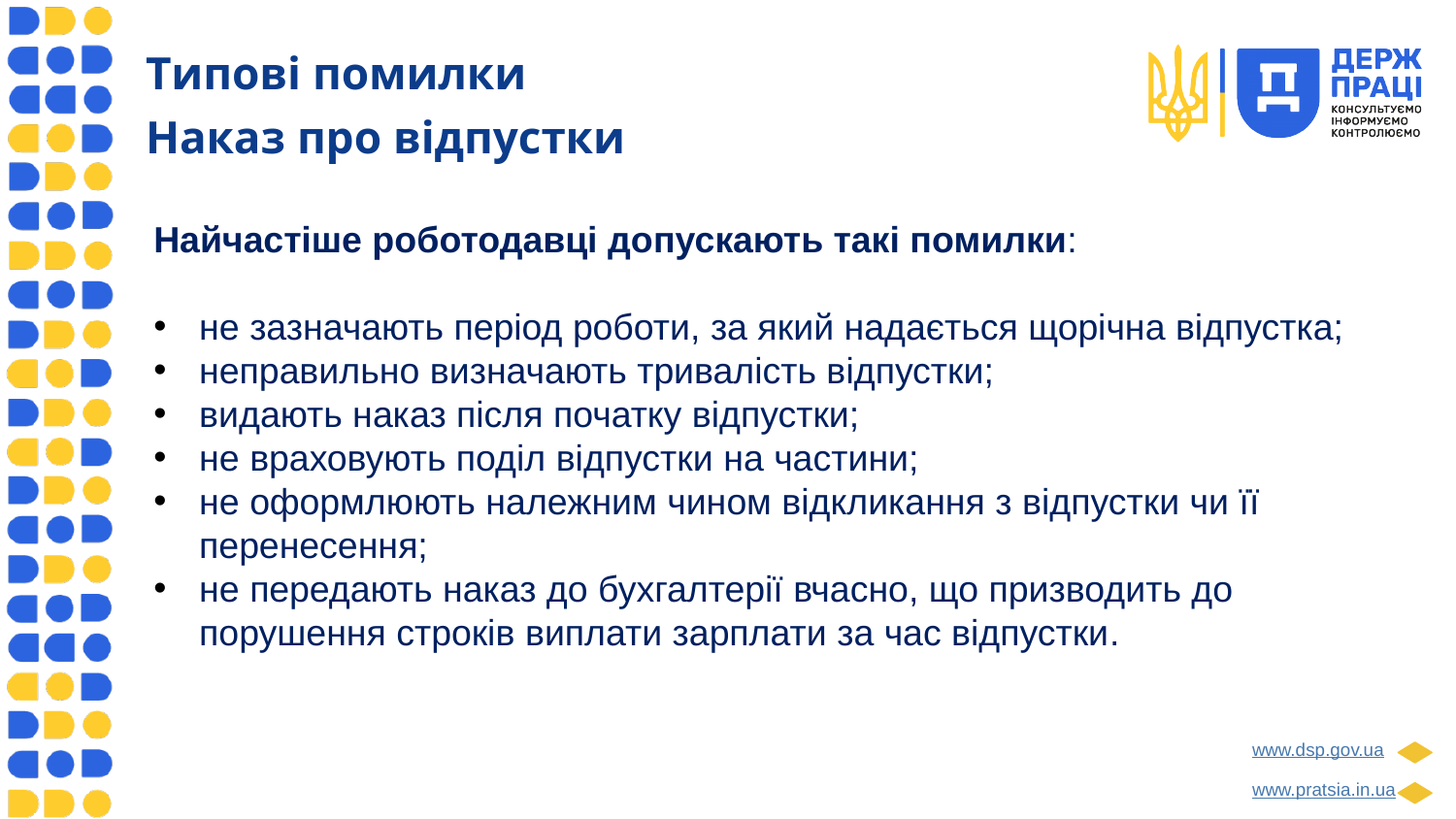

Типові помилки
Наказ про відпустки
Найчастіше роботодавці допускають такі помилки:

не зазначають період роботи, за який надається щорічна відпустка;
неправильно визначають тривалість відпустки;
видають наказ після початку відпустки;
не враховують поділ відпустки на частини;
не оформлюють належним чином відкликання з відпустки чи її перенесення;
не передають наказ до бухгалтерії вчасно, що призводить до порушення строків виплати зарплати за час відпустки.